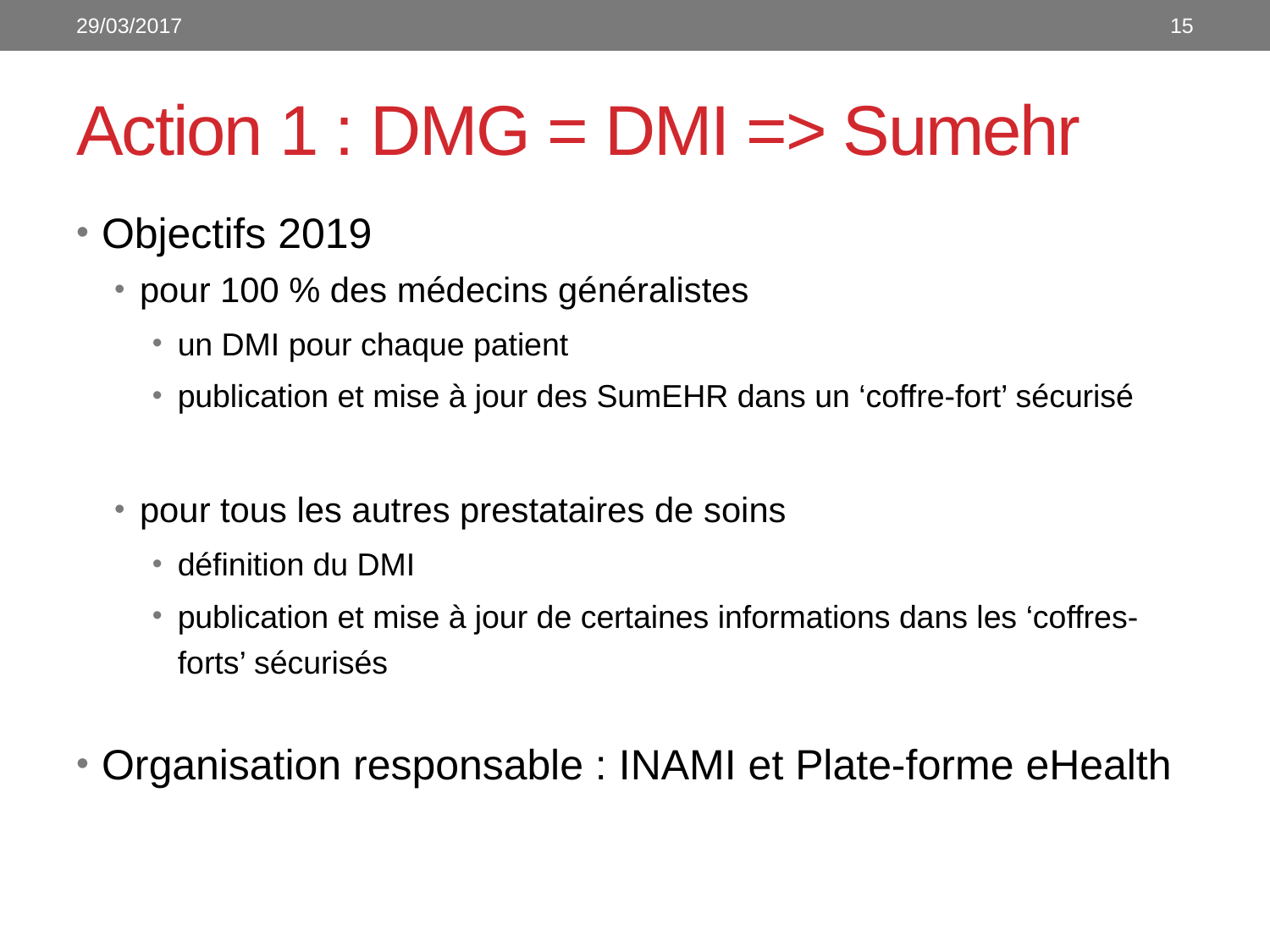

29/03/2017
15
# Action 1 : DMG = DMI => Sumehr
Objectifs 2019
pour 100 % des médecins généralistes
un DMI pour chaque patient
publication et mise à jour des SumEHR dans un ‘coffre-fort’ sécurisé

pour tous les autres prestataires de soins
définition du DMI
publication et mise à jour de certaines informations dans les ‘coffres-forts’ sécurisés

Organisation responsable : INAMI et Plate-forme eHealth